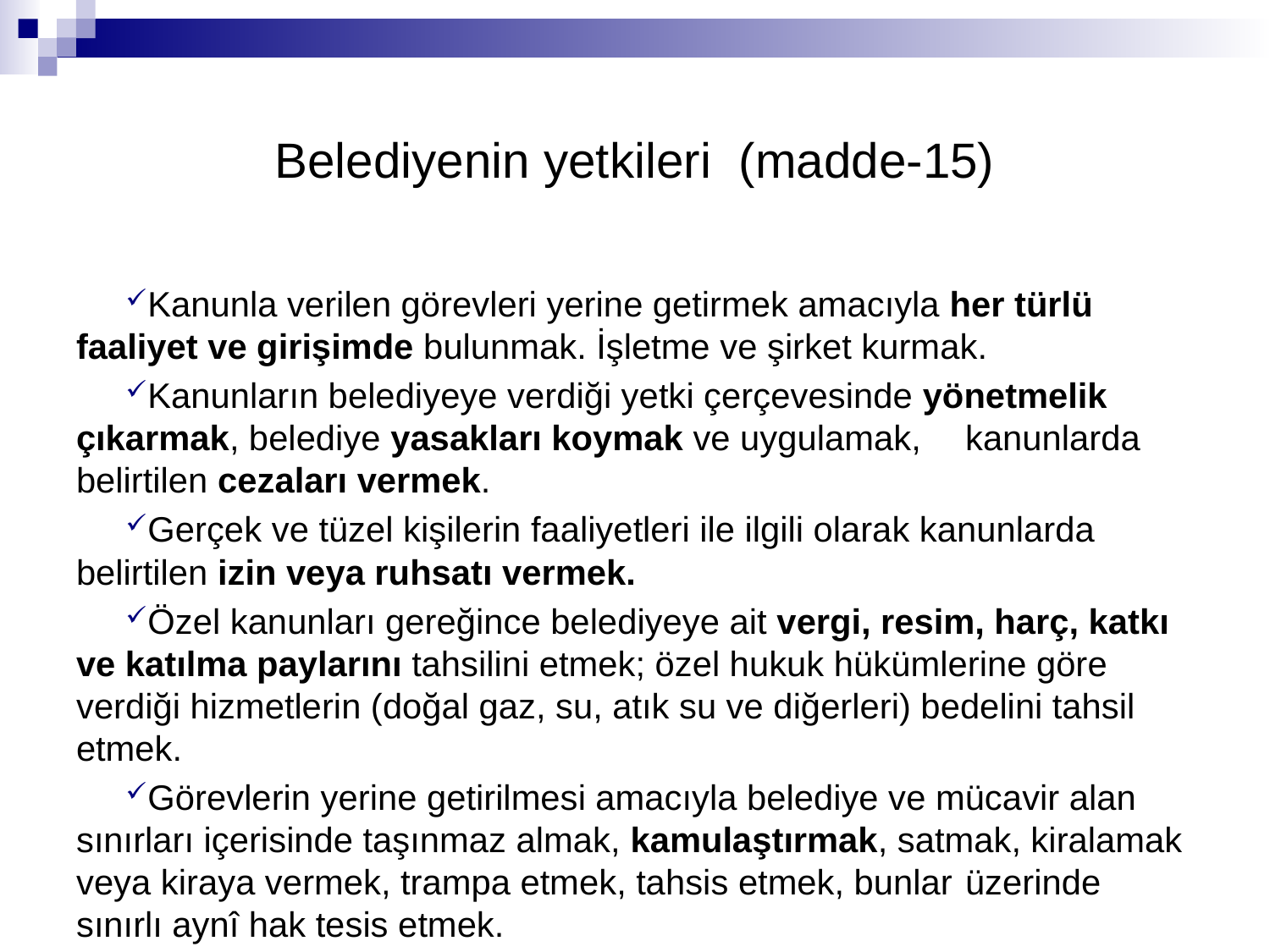

Belediyenin yetkileri  (madde-15)
Kanunla verilen görevleri yerine getirmek amacıyla her türlü faaliyet ve girişimde bulunmak. İşletme ve şirket kurmak.
Kanunların belediyeye verdiği yetki çerçevesinde yönetmelik çıkarmak, belediye yasakları koymak ve uygulamak, 	kanunlarda belirtilen cezaları vermek.
Gerçek ve tüzel kişilerin faaliyetleri ile ilgili olarak kanunlarda belirtilen izin veya ruhsatı vermek.
Özel kanunları gereğince belediyeye ait vergi, resim, harç, katkı ve katılma paylarını tahsilini etmek; özel hukuk hükümlerine göre verdiği hizmetlerin (doğal gaz, su, atık su ve diğerleri) bedelini tahsil etmek.
Görevlerin yerine getirilmesi amacıyla belediye ve mücavir alan sınırları içerisinde taşınmaz almak, kamulaştırmak, satmak, kiralamak veya kiraya vermek, trampa etmek, tahsis etmek, bunlar 	üzerinde sınırlı aynî hak tesis etmek.